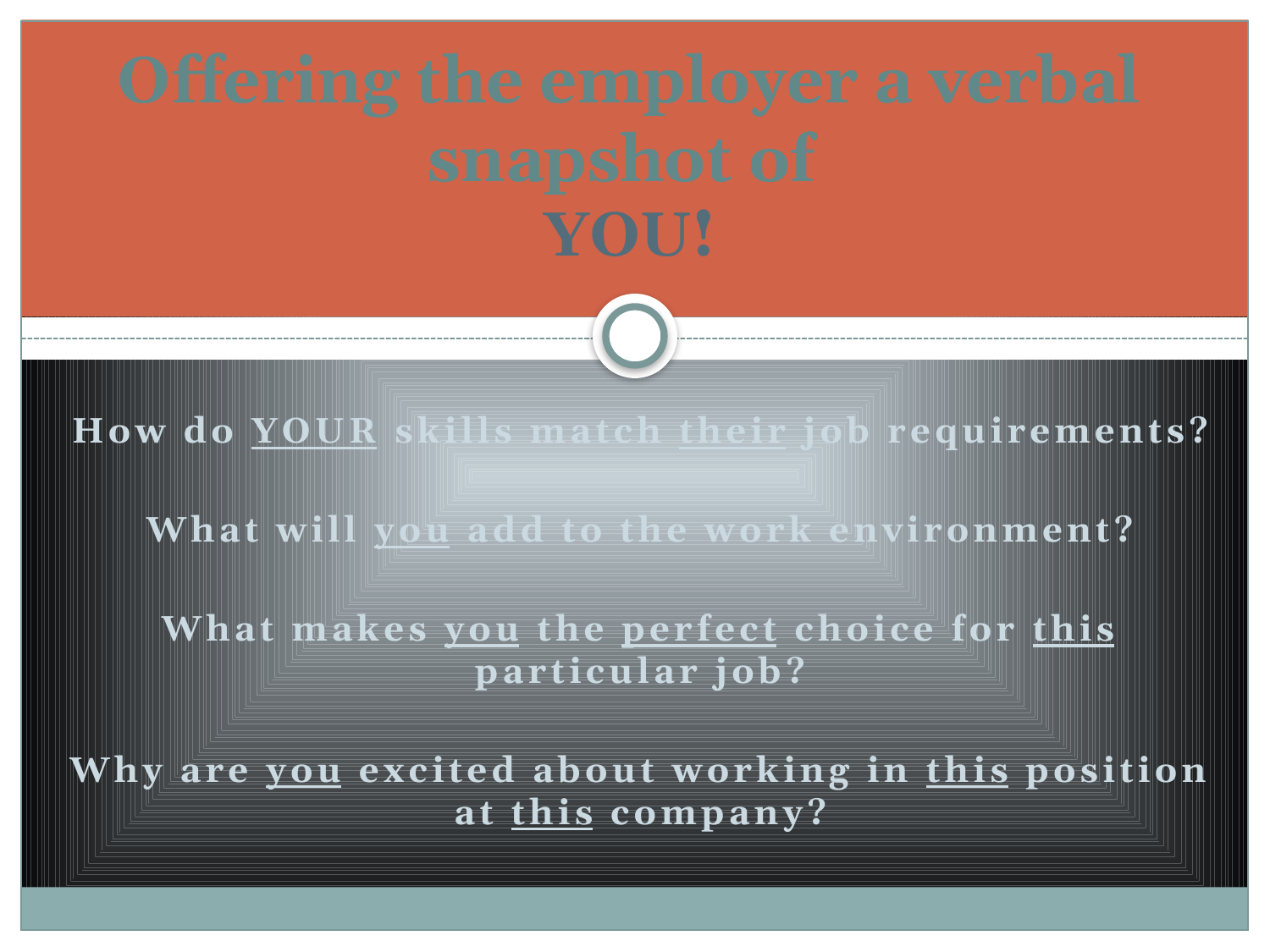

# Offering the employer a verbal snapshot of YOU!
How do YOUR skills match their job requirements?

What will you add to the work environment?

What makes you the perfect choice for this particular job?

Why are you excited about working in this position at this company?